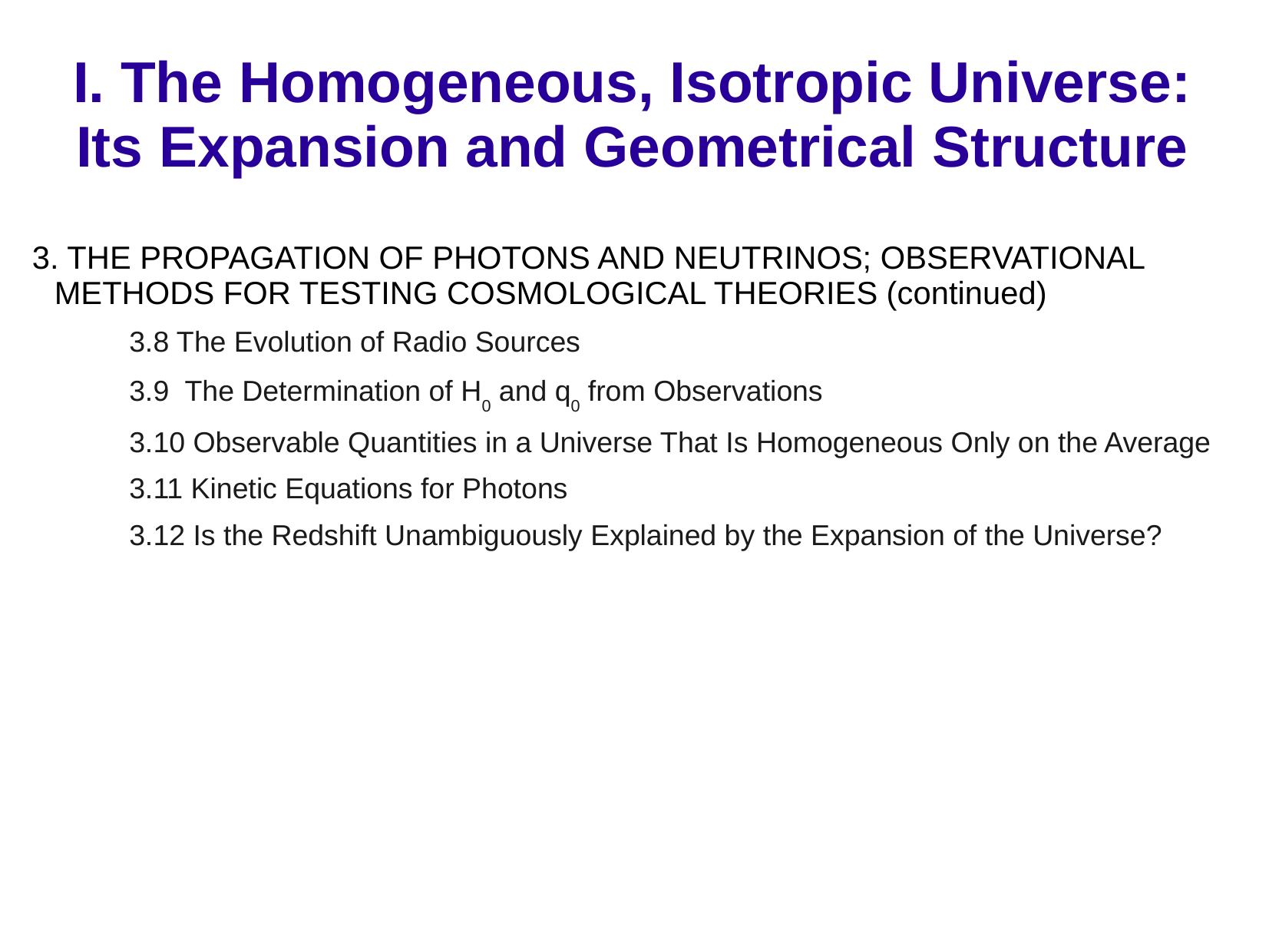

# I. The Homogeneous, Isotropic Universe: Its Expansion and Geometrical Structure

3. THE PROPAGATION OF PHOTONS AND NEUTRINOS; OBSERVATIONAL METHODS FOR TESTING COSMOLOGICAL THEORIES (continued)
3.8 The Evolution of Radio Sources
3.9  The Determination of H0 and q0 from Observations
3.10 Observable Quantities in a Universe That Is Homogeneous Only on the Average
3.11 Kinetic Equations for Photons
3.12 Is the Redshift Unambiguously Explained by the Expansion of the Universe?